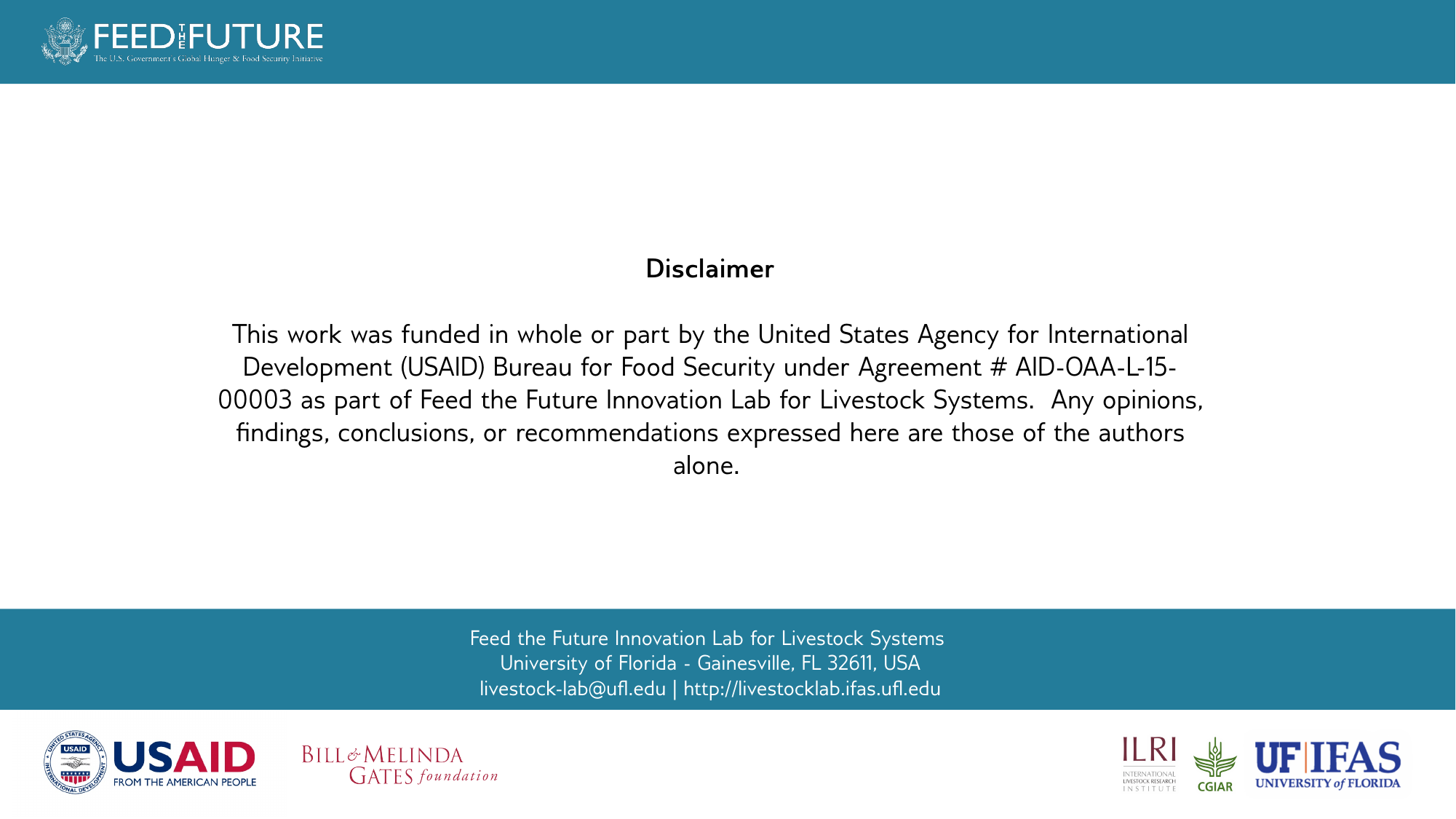

Disclaimer

This work was funded in whole or part by the United States Agency for International Development (USAID) Bureau for Food Security under Agreement # AID-OAA-L-15-00003 as part of Feed the Future Innovation Lab for Livestock Systems.  Any opinions, findings, conclusions, or recommendations expressed here are those of the authors alone.

Feed the Future Innovation Lab for Livestock Systems
University of Florida - Gainesville, FL 32611, USA
livestock-lab@ufl.edu | http://livestocklab.ifas.ufl.edu